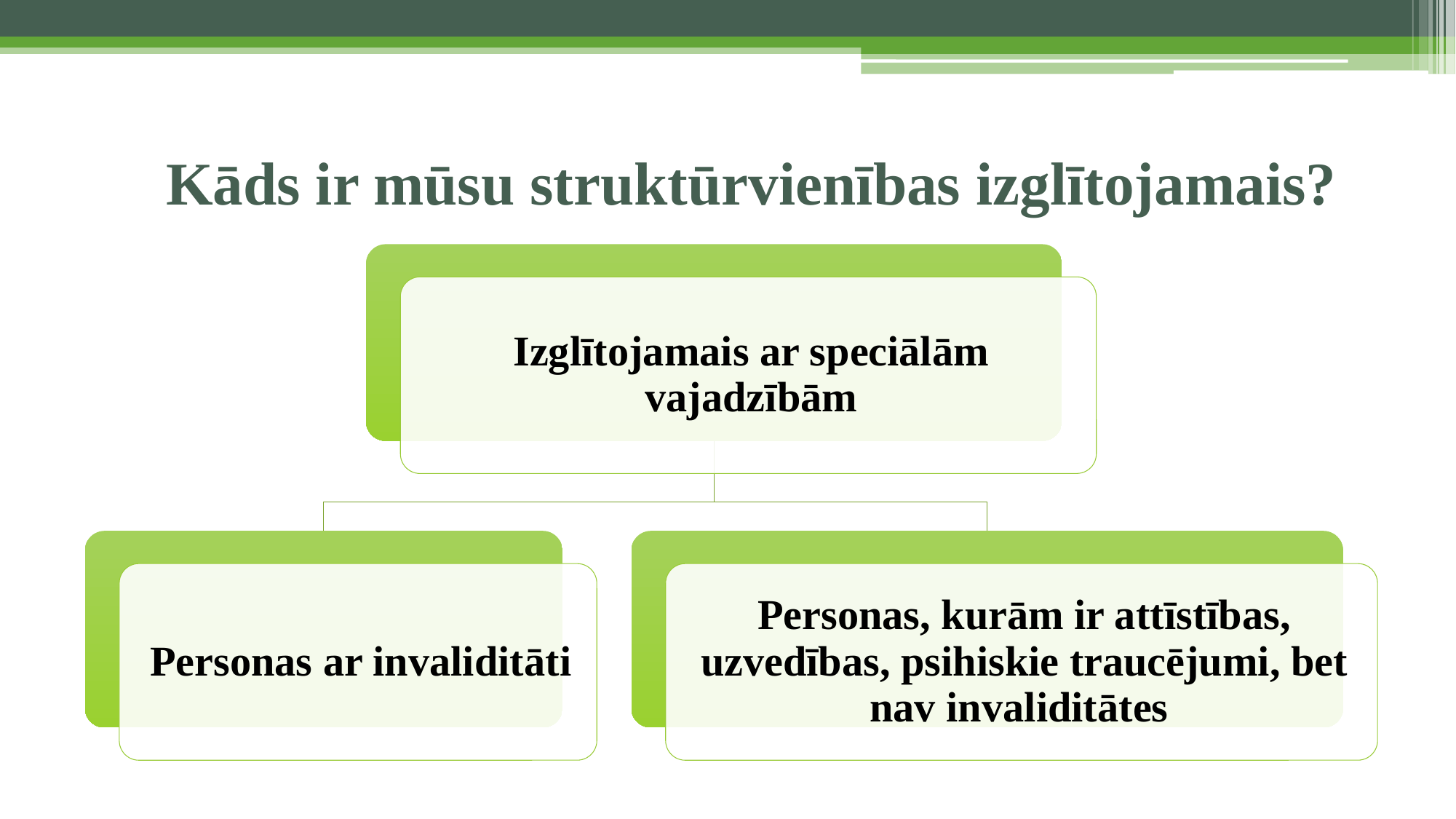

# Kāds ir mūsu struktūrvienības izglītojamais?
Izglītojamais ar speciālām vajadzībām
Personas ar invaliditāti
Personas, kurām ir attīstības, uzvedības, psihiskie traucējumi, bet nav invaliditātes